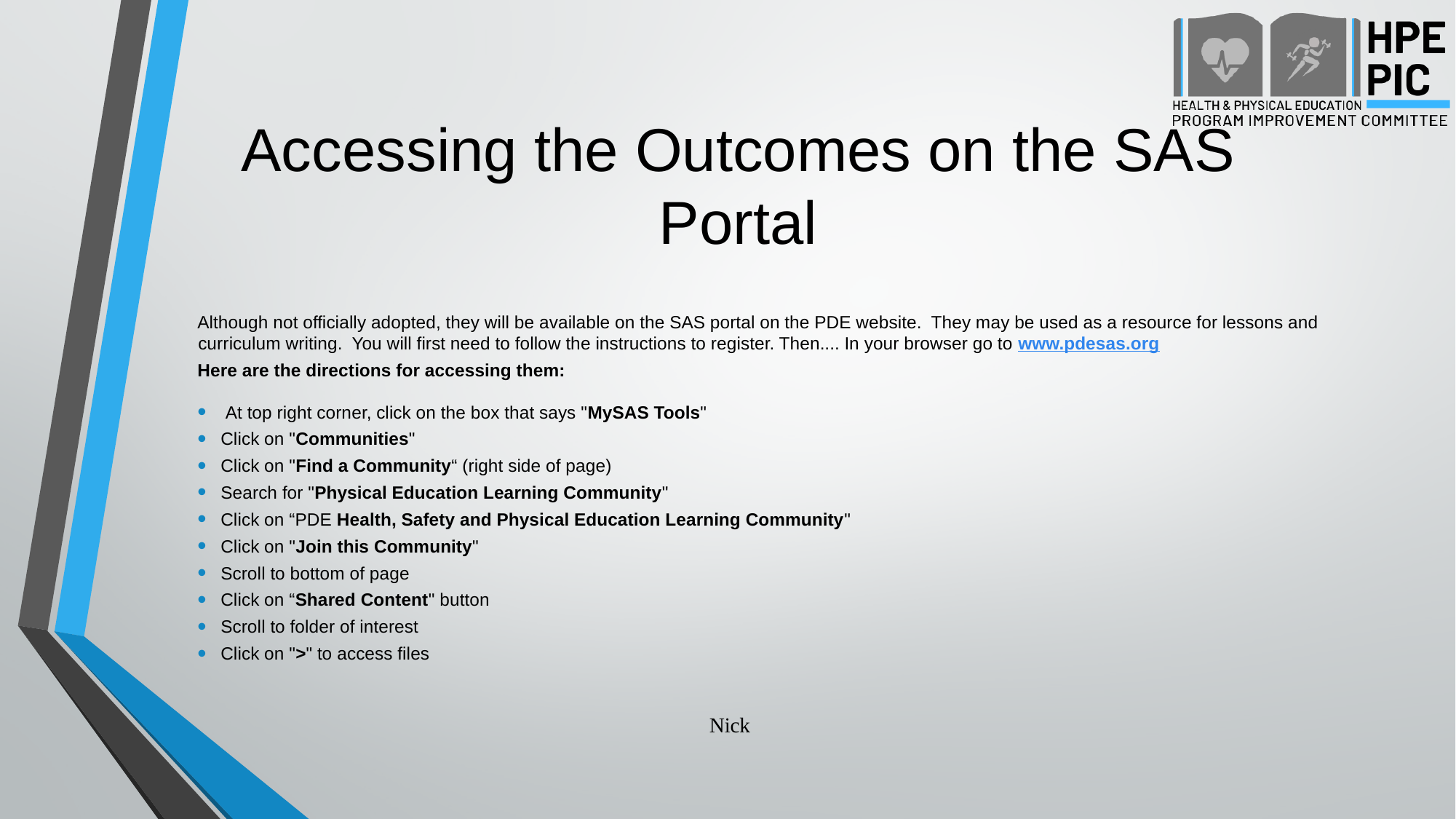

# Accessing the Outcomes on the SAS Portal
Although not officially adopted, they will be available on the SAS portal on the PDE website.  They may be used as a resource for lessons and curriculum writing.  You will first need to follow the instructions to register. Then.... In your browser go to www.pdesas.org
Here are the directions for accessing them:
 At top right corner, click on the box that says "MySAS Tools"
Click on "Communities"
Click on "Find a Community“ (right side of page)
Search for "Physical Education Learning Community"
Click on “PDE Health, Safety and Physical Education Learning Community"
Click on "Join this Community"
Scroll to bottom of page
Click on “Shared Content" button
Scroll to folder of interest
Click on ">" to access files

Nick